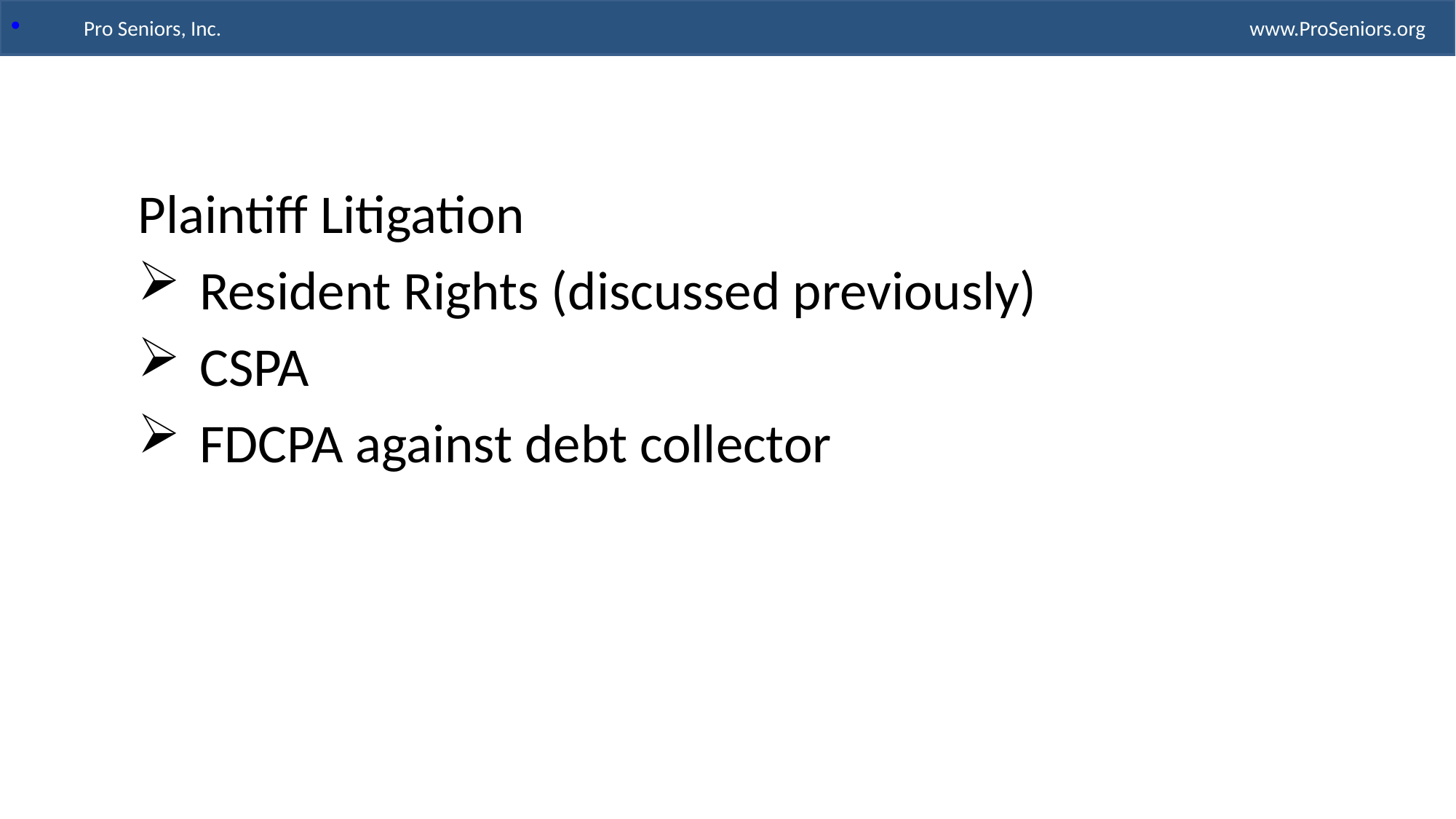

Plaintiff Litigation
Resident Rights (discussed previously)
CSPA
FDCPA against debt collector